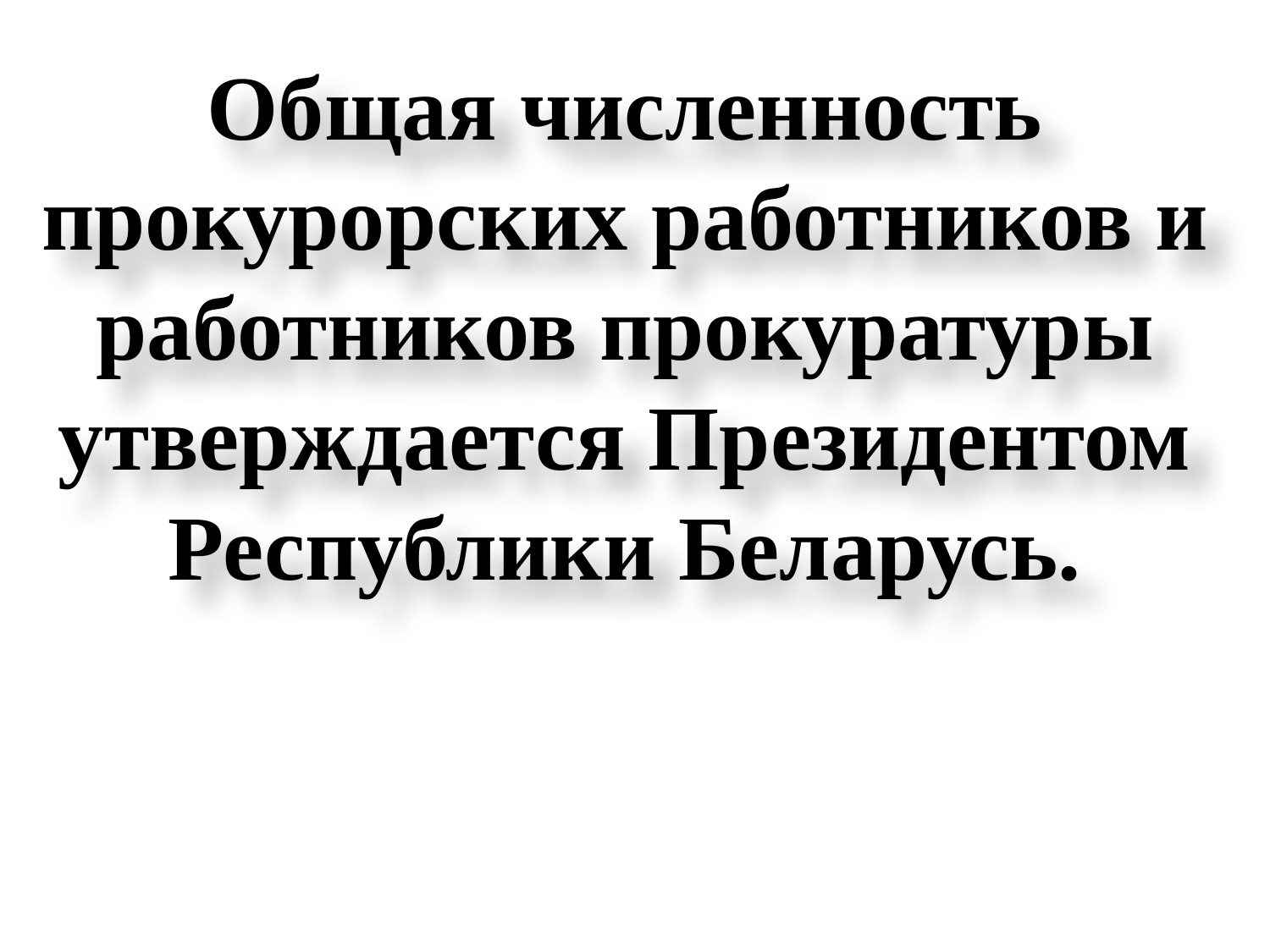

Общая численность прокурорских работников и работников прокуратуры утверждается Президентом Республики Беларусь.